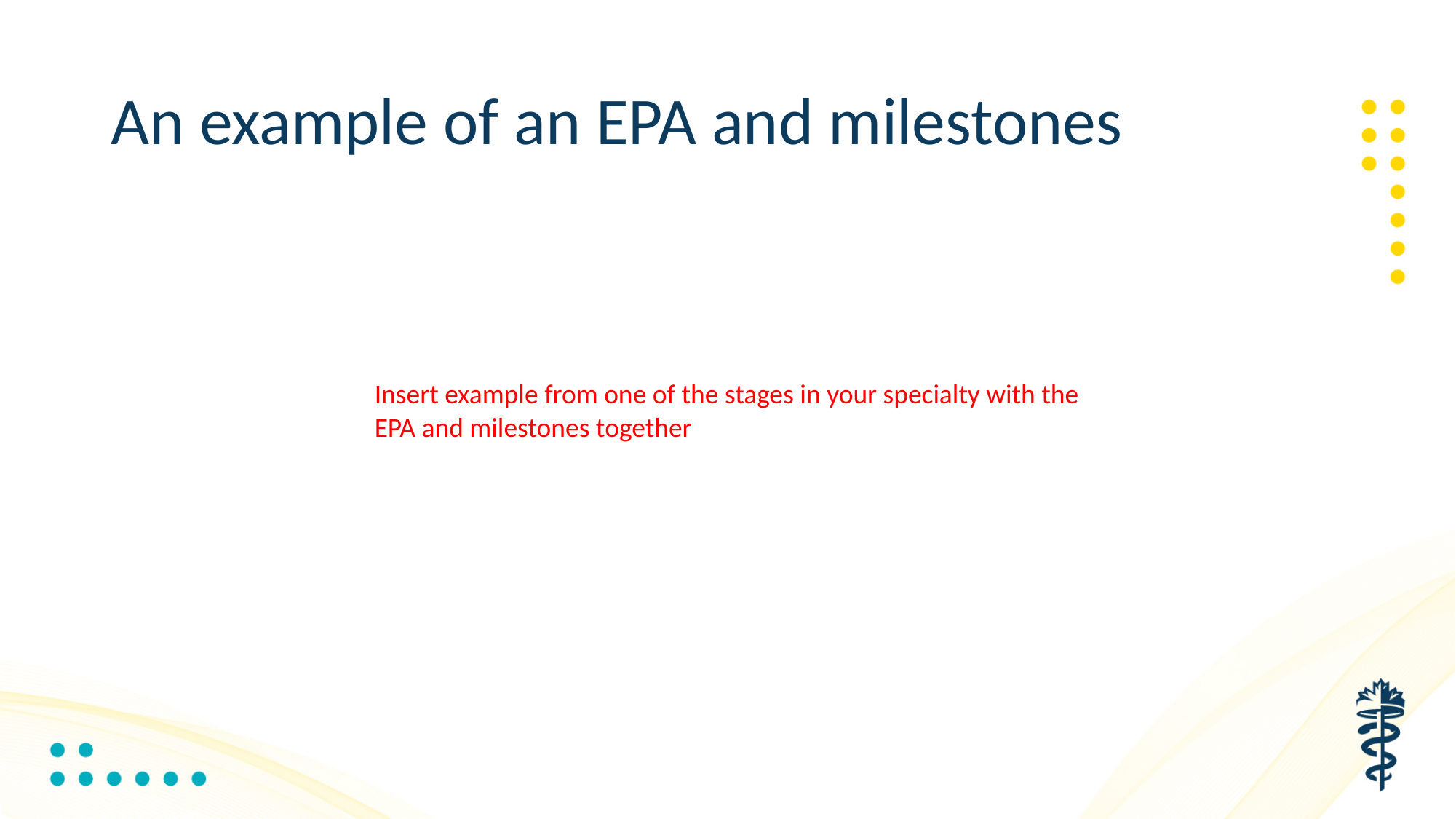

# An example of an EPA and milestones
Insert example from one of the stages in your specialty with the EPA and milestones together